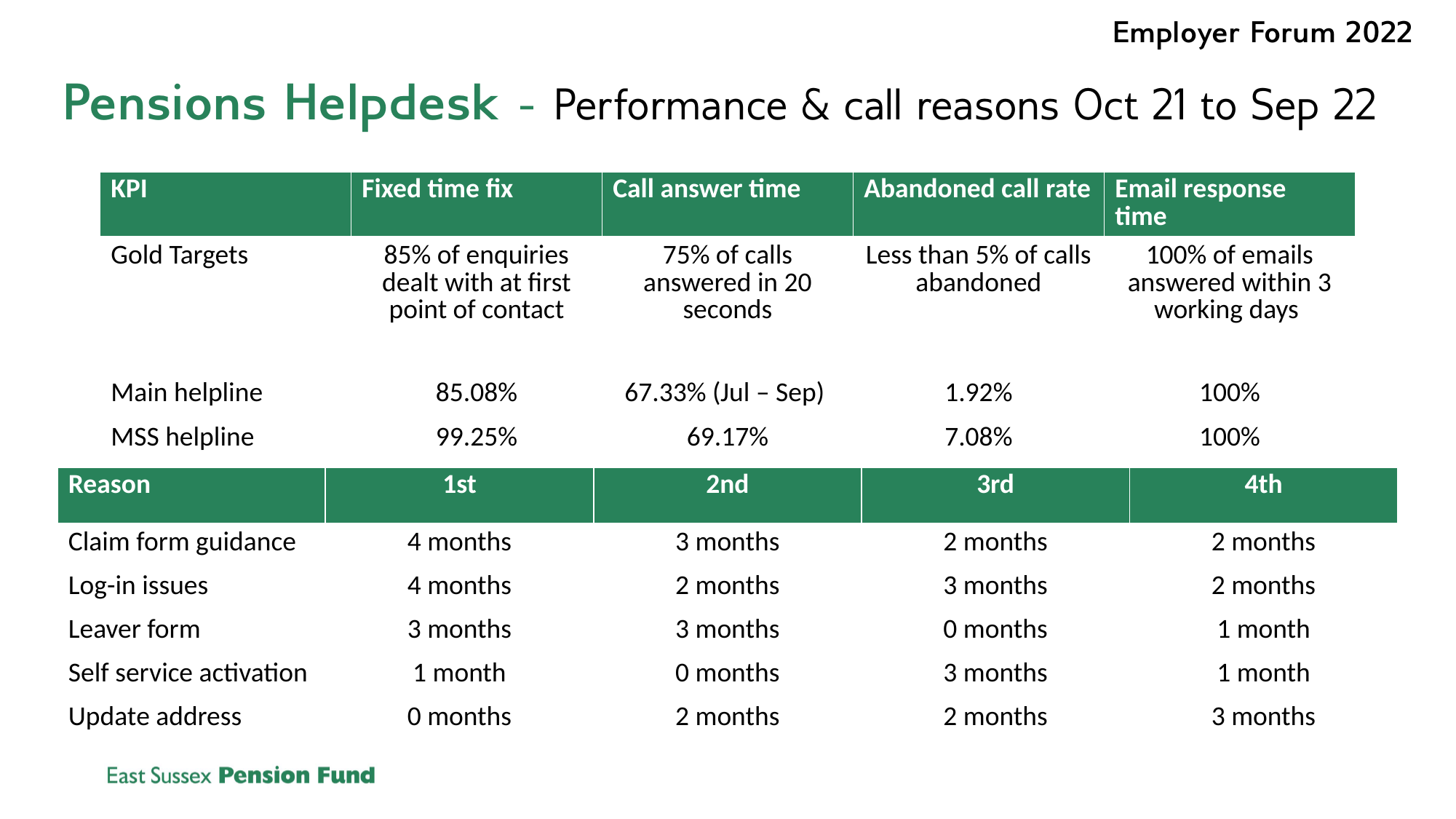

Employer Forum 2022
# Pensions Helpdesk - Performance & call reasons Oct 21 to Sep 22
| KPI | Fixed time fix | Call answer time | Abandoned call rate | Email response time |
| --- | --- | --- | --- | --- |
| Gold Targets | 85% of enquiries dealt with at first point of contact | 75% of calls answered in 20 seconds | Less than 5% of calls abandoned | 100% of emails answered within 3 working days |
|  |  |  |  |  |
| Main helpline | 85.08% | 67.33% (Jul – Sep) | 1.92% | 100% |
| MSS helpline | 99.25% | 69.17% | 7.08% | 100% |
| Reason | 1st | 2nd | 3rd | 4th |
| --- | --- | --- | --- | --- |
| Claim form guidance | 4 months | 3 months | 2 months | 2 months |
| Log-in issues | 4 months | 2 months | 3 months | 2 months |
| Leaver form | 3 months | 3 months | 0 months | 1 month |
| Self service activation | 1 month | 0 months | 3 months | 1 month |
| Update address | 0 months | 2 months | 2 months | 3 months |